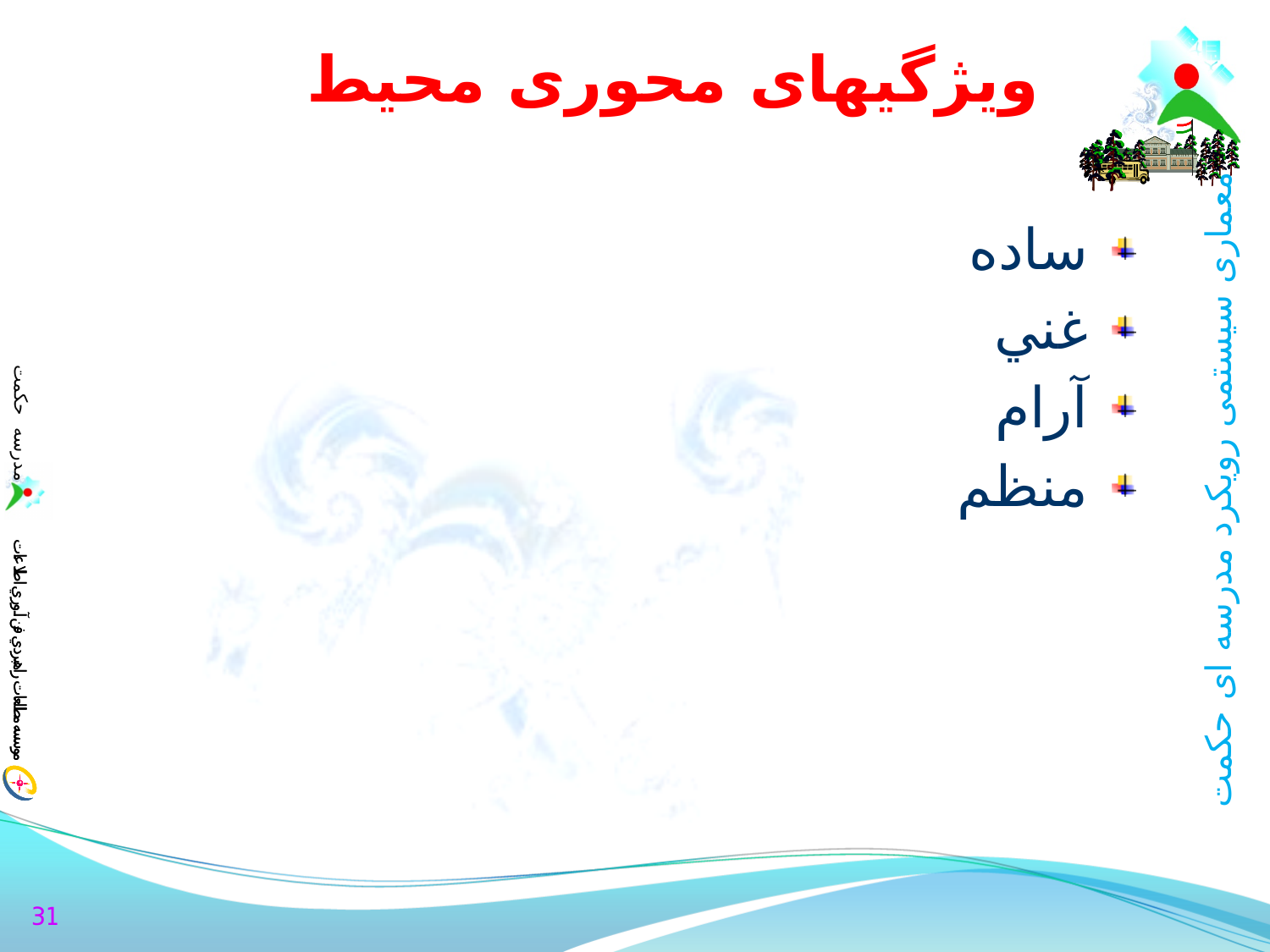

# ویژگیهای محوری محیط
ساده
غني
آرام
منظم

31